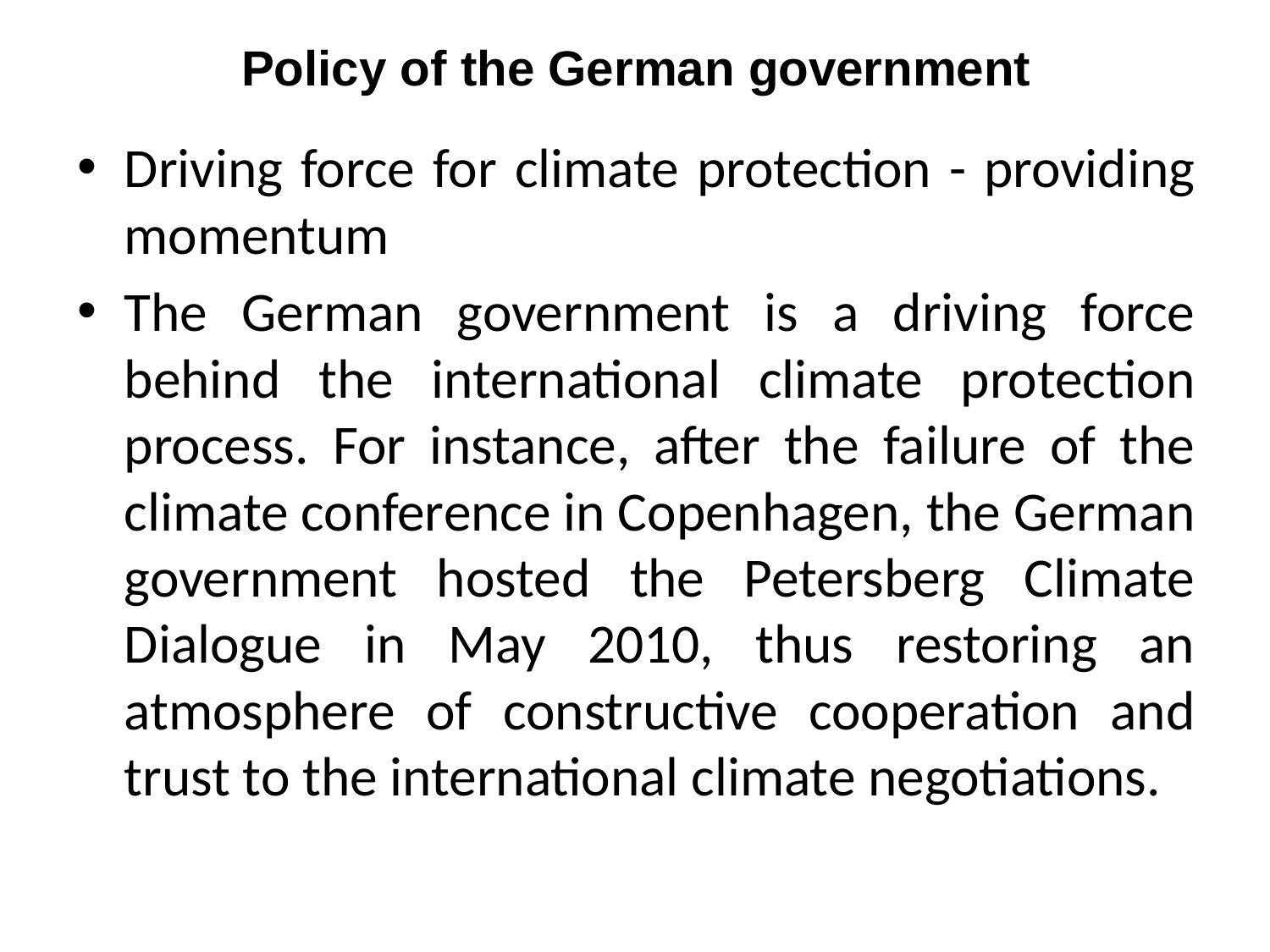

# Policy of the German government
Driving force for climate protection - providing momentum
The German government is a driving force behind the international climate protection process. For instance, after the failure of the climate conference in Copenhagen, the German government hosted the Petersberg Climate Dialogue in May 2010, thus restoring an atmosphere of constructive cooperation and trust to the international climate negotiations.